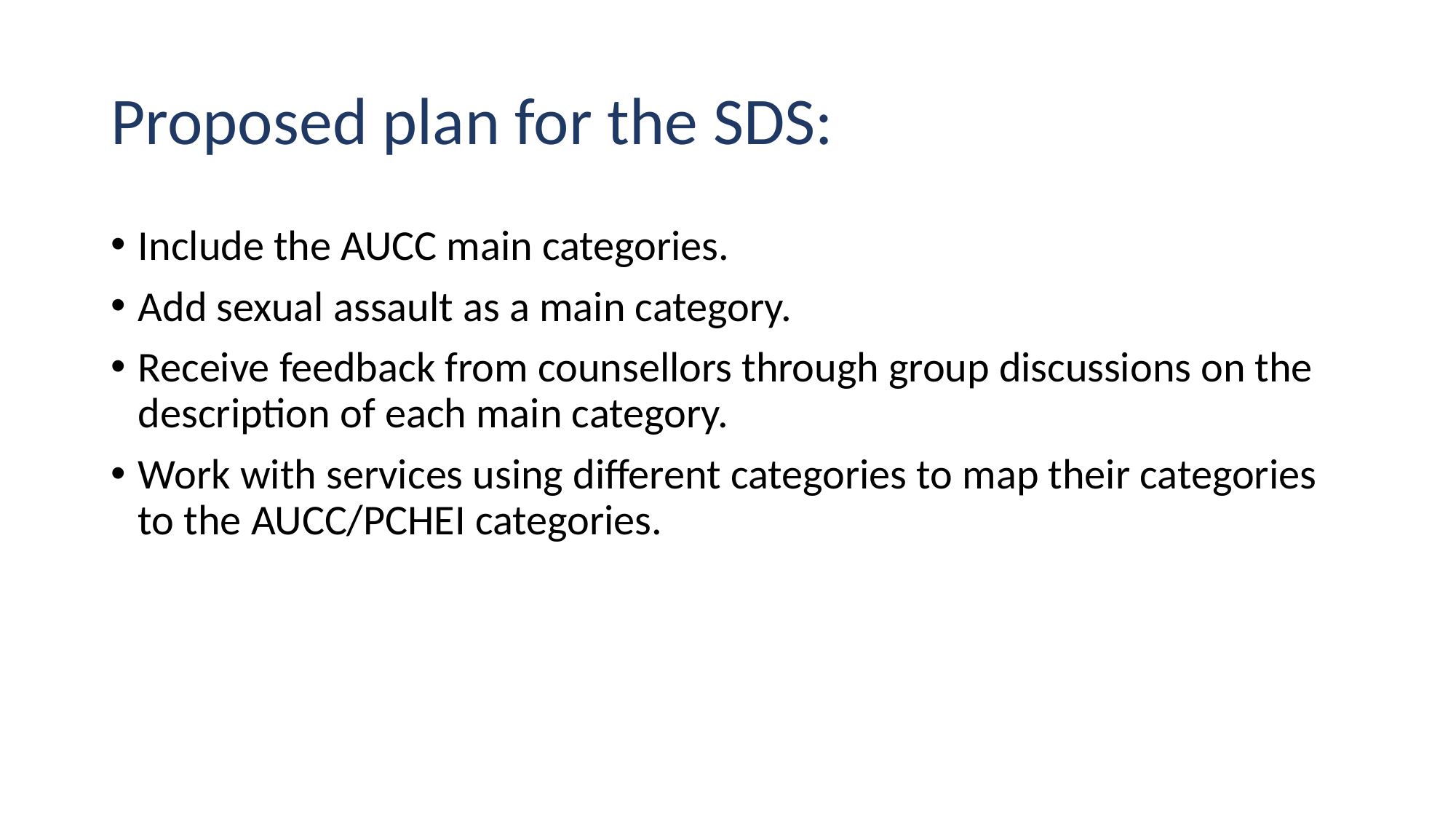

# Proposed plan for the SDS:
Include the AUCC main categories.
Add sexual assault as a main category.
Receive feedback from counsellors through group discussions on the description of each main category.
Work with services using different categories to map their categories to the AUCC/PCHEI categories.